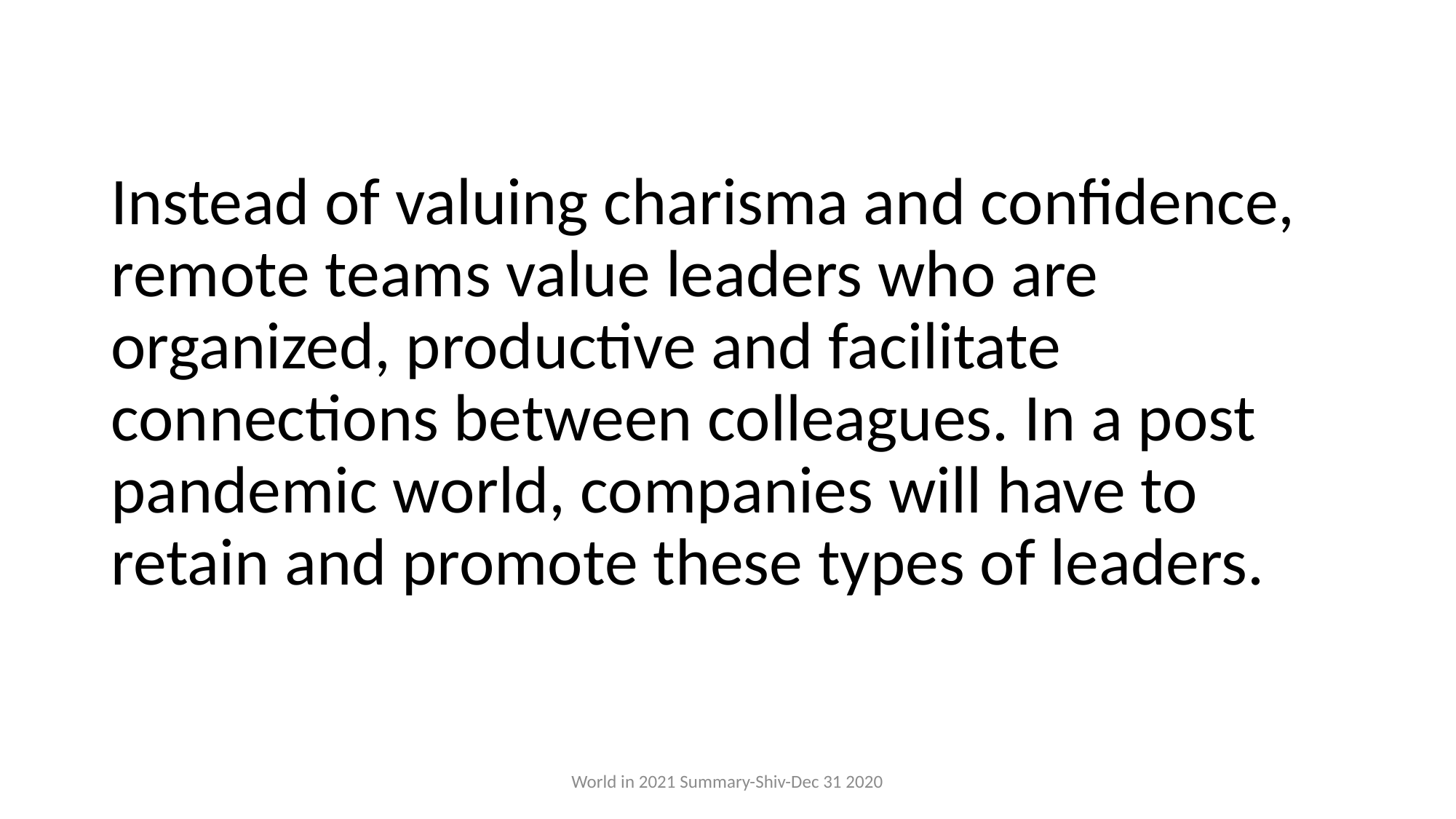

# Instead of valuing charisma and confidence, remote teams value leaders who are organized, productive and facilitate connections between colleagues. In a post pandemic world, companies will have to retain and promote these types of leaders.
World in 2021 Summary-Shiv-Dec 31 2020